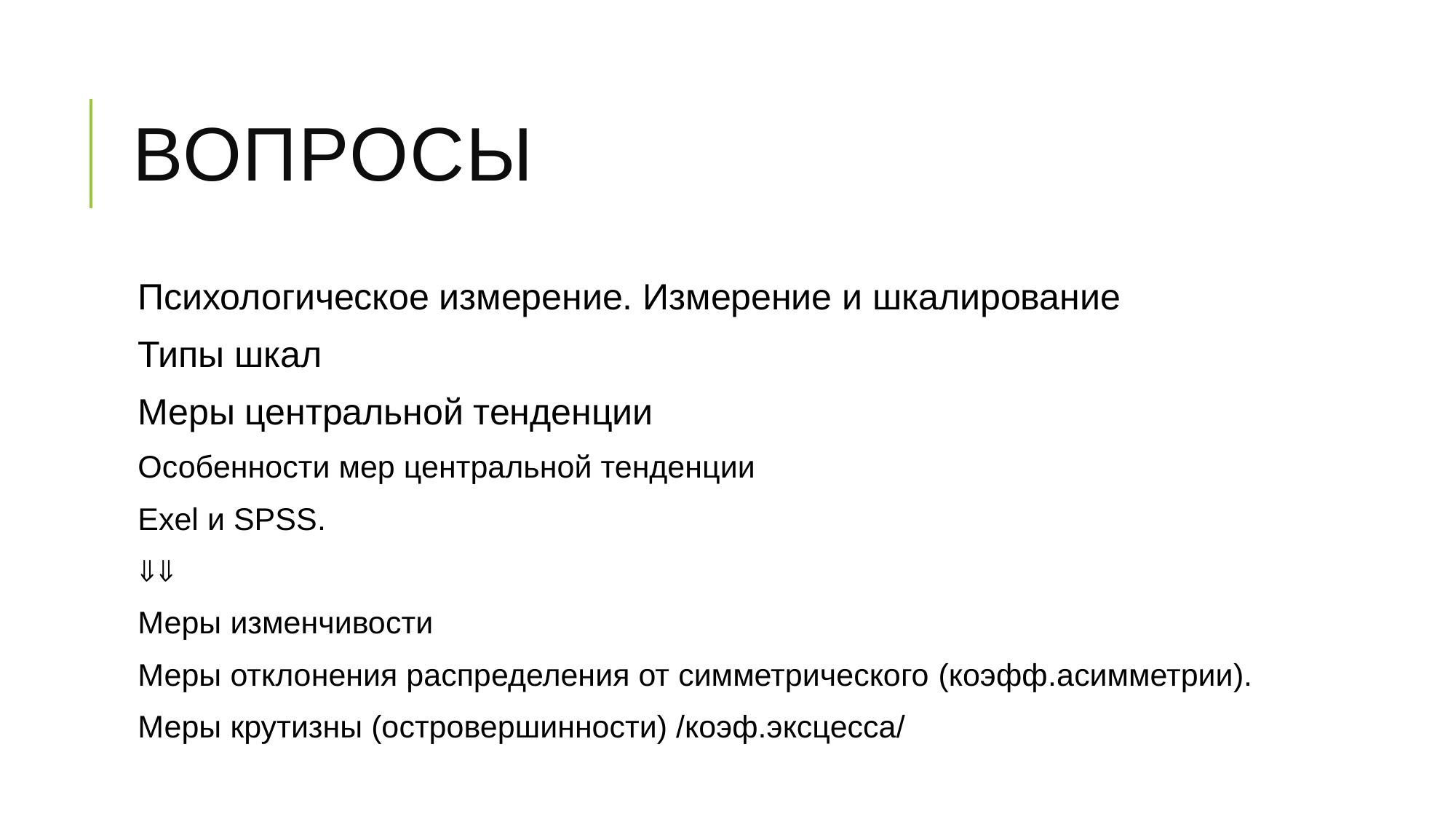

# Вопросы
Психологическое измерение. Измерение и шкалирование
Типы шкал
Меры центральной тенденции
Особенности мер центральной тенденции
Exel и SPSS.
⇓⇓
Меры изменчивости
Меры отклонения распределения от симметрического (коэфф.асимметрии).
Меры крутизны (островершинности) /коэф.эксцесса/